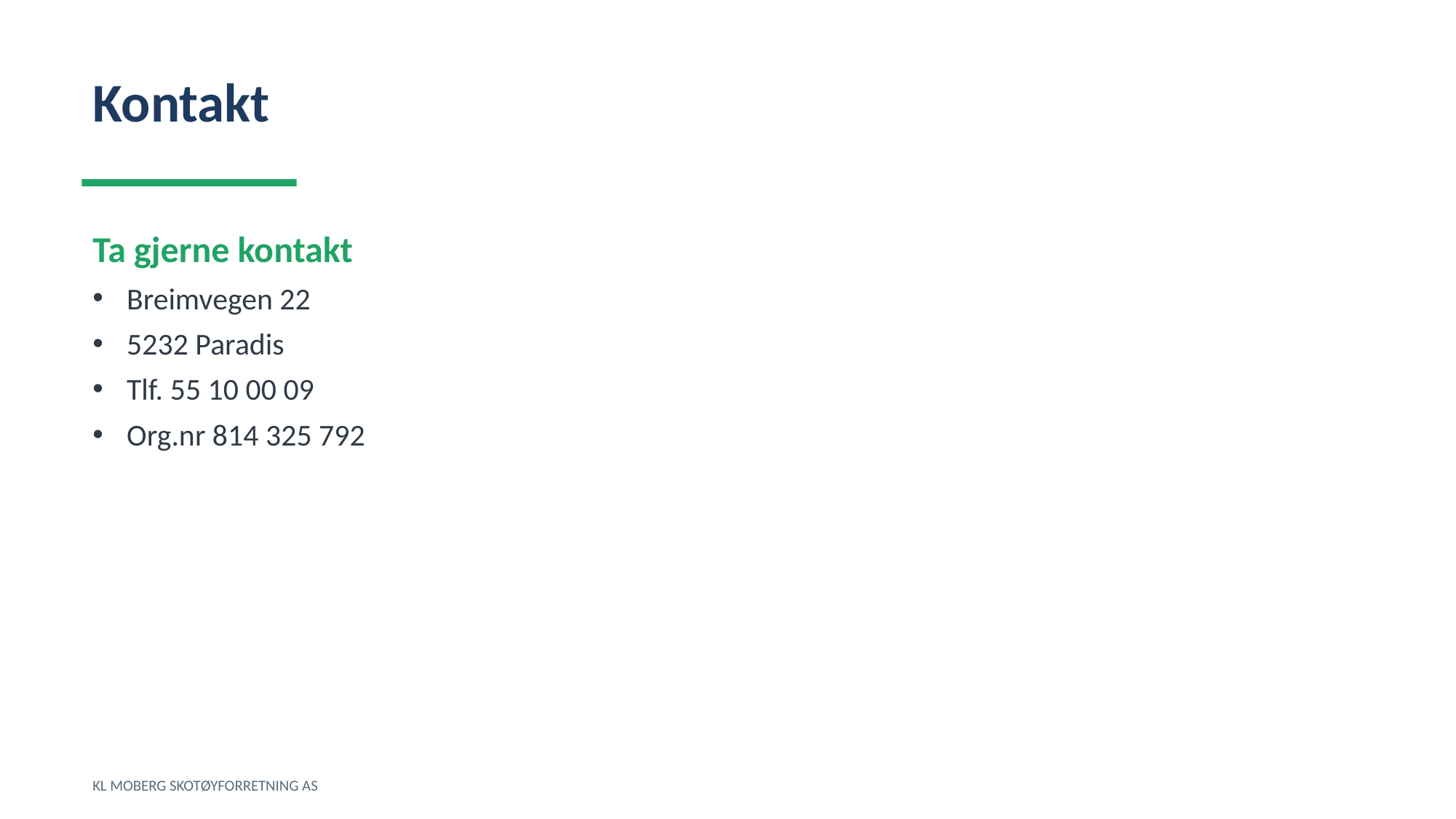

Kontakt

Ta gjerne kontakt
Breimvegen 22
5232 Paradis
Tlf. 55 10 00 09
Org.nr 814 325 792
KL MOBERG SKOTØYFORRETNING AS